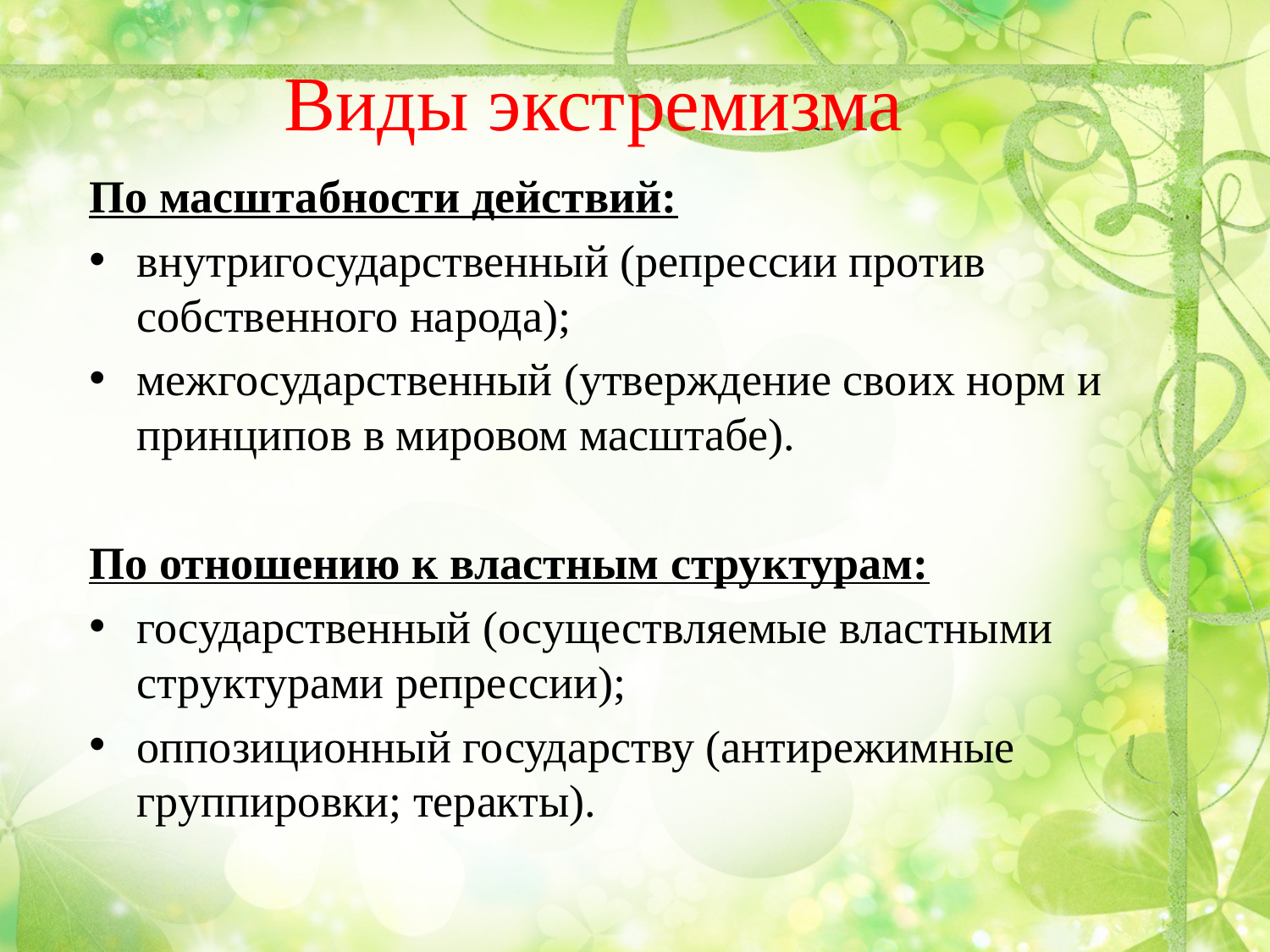

# Виды экстремизма

По масштабности действий:
внутригосударственный (репрессии против собственного народа);
межгосударственный (утверждение своих норм и принципов в мировом масштабе).

По отношению к властным структурам:
государственный (осуществляемые властными структурами репрессии);
оппозиционный государству (антирежимные группировки; теракты).